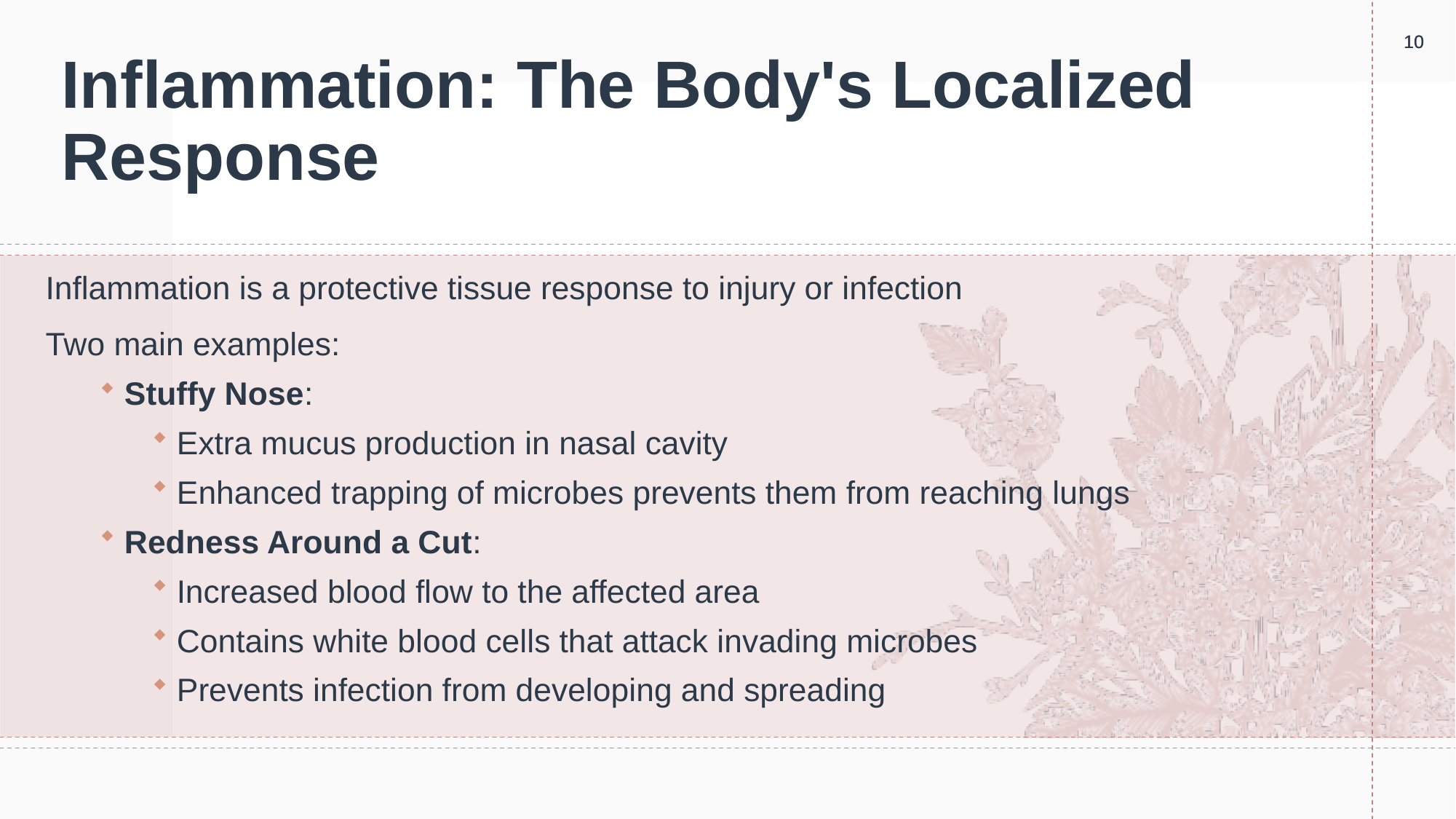

10
10
# Inflammation: The Body's Localized Response
Inflammation is a protective tissue response to injury or infection
Two main examples:
Stuffy Nose:
Extra mucus production in nasal cavity
Enhanced trapping of microbes prevents them from reaching lungs
Redness Around a Cut:
Increased blood flow to the affected area
Contains white blood cells that attack invading microbes
Prevents infection from developing and spreading